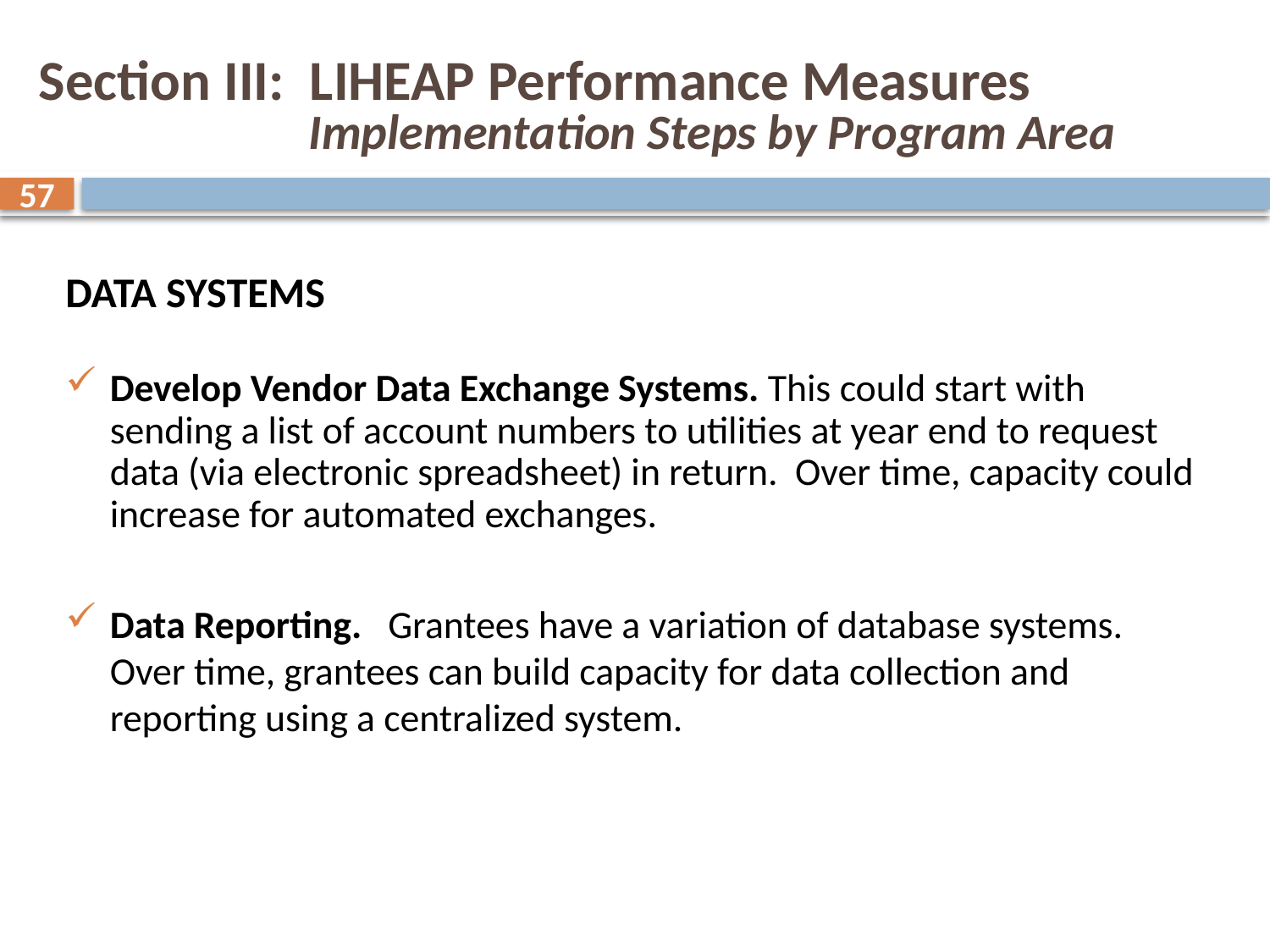

# Section III:  LIHEAP Performance Measures Implementation Steps by Program Area
57
DATA SYSTEMS

Develop Vendor Data Exchange Systems. This could start with sending a list of account numbers to utilities at year end to request data (via electronic spreadsheet) in return.  Over time, capacity could increase for automated exchanges.

Data Reporting.   Grantees have a variation of database systems.  Over time, grantees can build capacity for data collection and reporting using a centralized system.